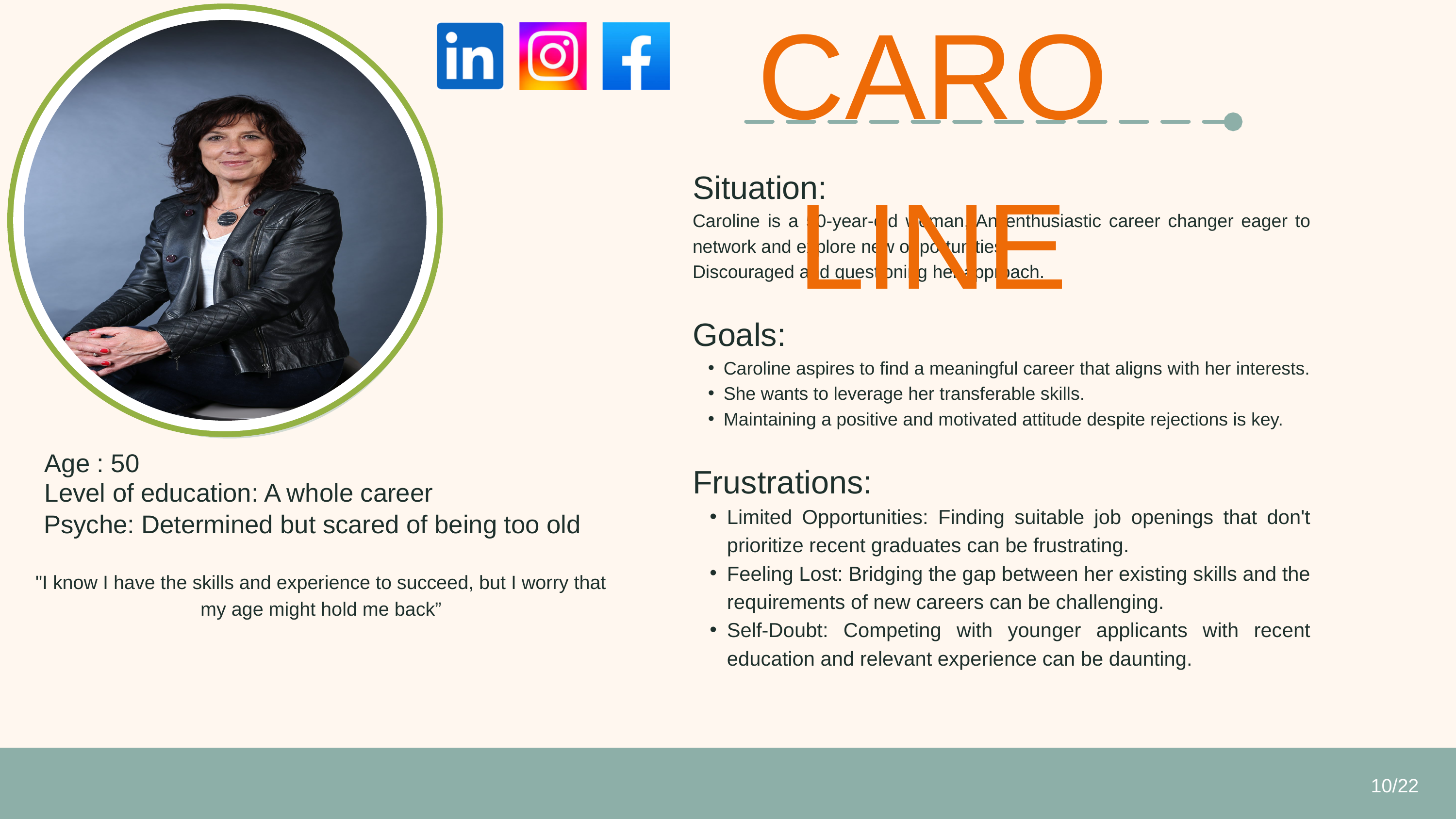

CAROLINE

Situation:
Caroline is a 50-year-old woman, An enthusiastic career changer eager to network and explore new opportunities.
Discouraged and questioning her approach.

Goals:
Caroline aspires to find a meaningful career that aligns with her interests.
She wants to leverage her transferable skills.
Maintaining a positive and motivated attitude despite rejections is key.

Frustrations:
Limited Opportunities: Finding suitable job openings that don't prioritize recent graduates can be frustrating.
Feeling Lost: Bridging the gap between her existing skills and the requirements of new careers can be challenging.
Self-Doubt: Competing with younger applicants with recent education and relevant experience can be daunting.

Age : 50
Level of education: A whole career
Psyche: Determined but scared of being too old
"I know I have the skills and experience to succeed, but I worry that my age might hold me back”

10/22